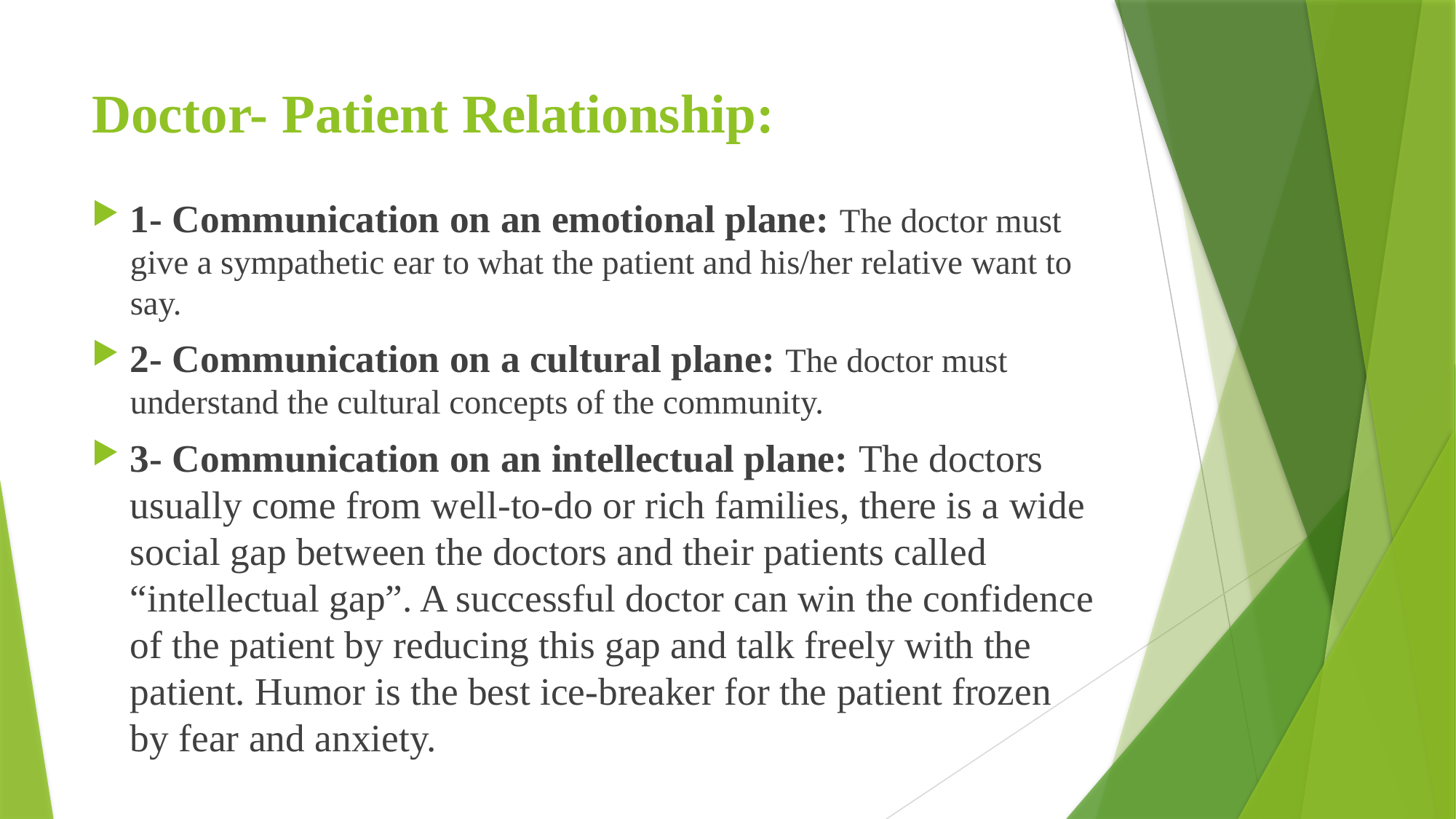

# Doctor- Patient Relationship:
1- Communication on an emotional plane: The doctor must give a sympathetic ear to what the patient and his/her relative want to say.
2- Communication on a cultural plane: The doctor must understand the cultural concepts of the community.
3- Communication on an intellectual plane: The doctors usually come from well-to-do or rich families, there is a wide social gap between the doctors and their patients called “intellectual gap”. A successful doctor can win the confidence of the patient by reducing this gap and talk freely with the patient. Humor is the best ice-breaker for the patient frozen by fear and anxiety.